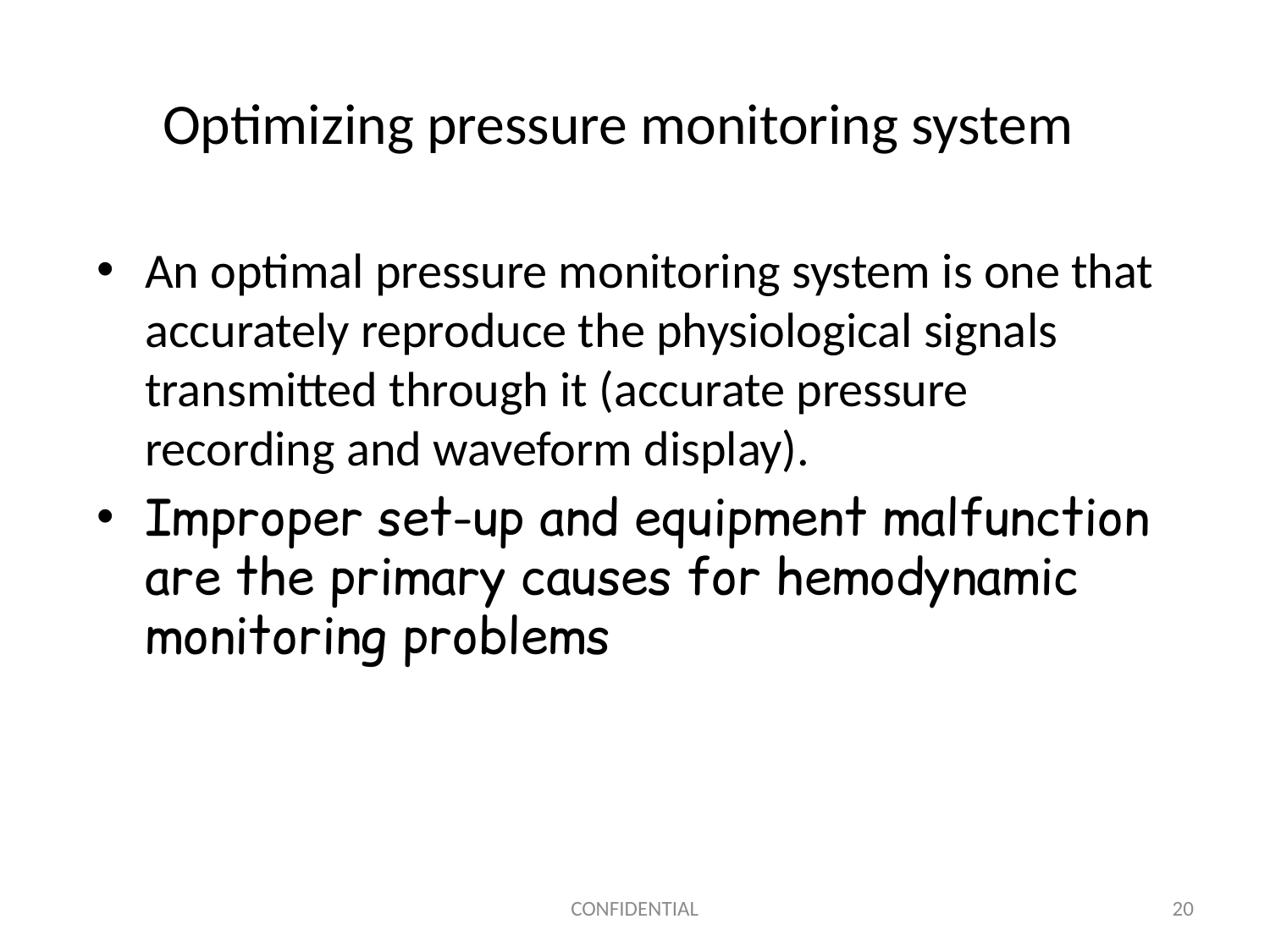

# Optimizing pressure monitoring system
An optimal pressure monitoring system is one that accurately reproduce the physiological signals transmitted through it (accurate pressure recording and waveform display).
Improper set-up and equipment malfunction are the primary causes for hemodynamic monitoring problems

CONFIDENTIAL
20